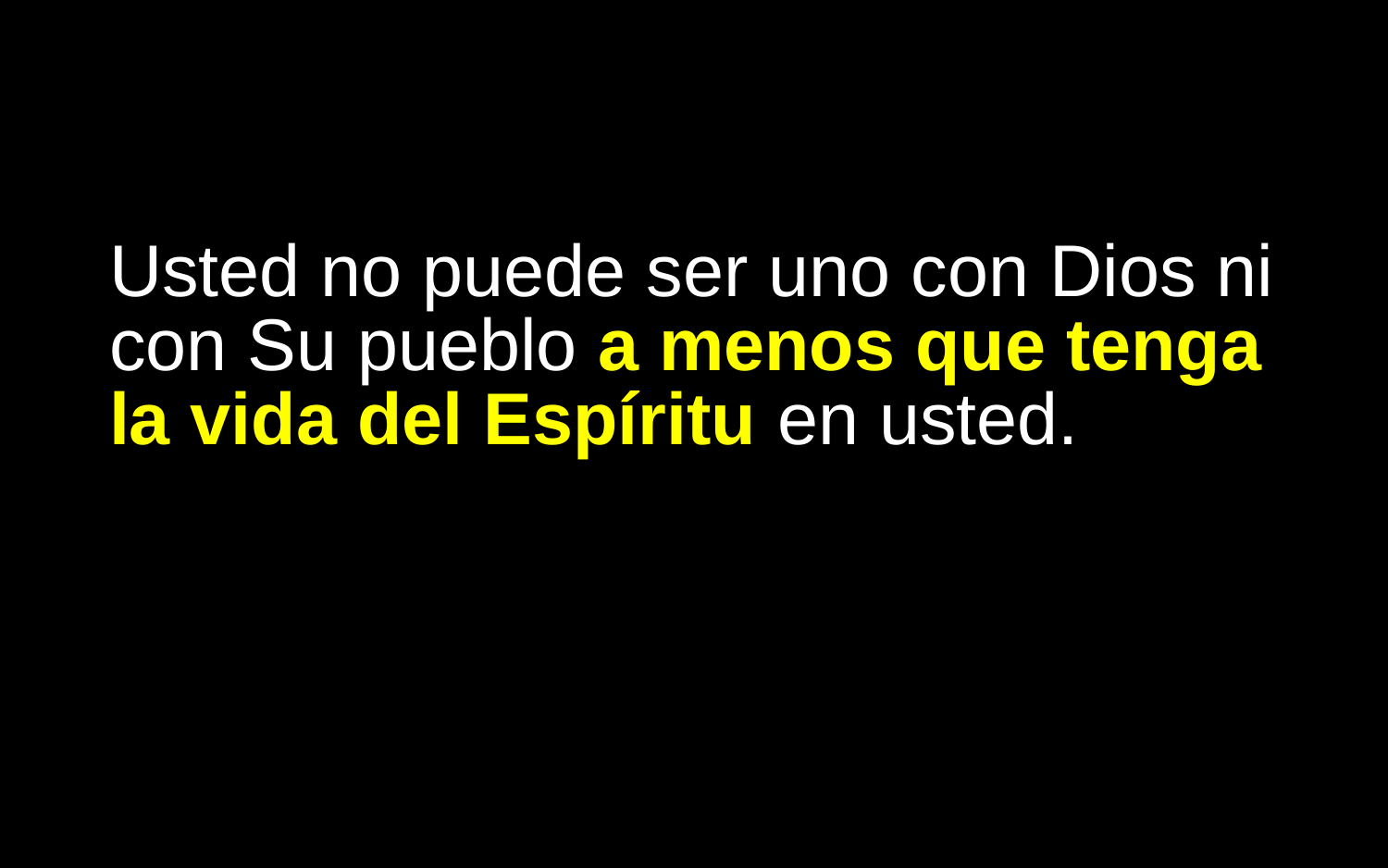

#
Usted no puede ser uno con Dios ni con Su pueblo a menos que tenga la vida del Espíritu en usted.